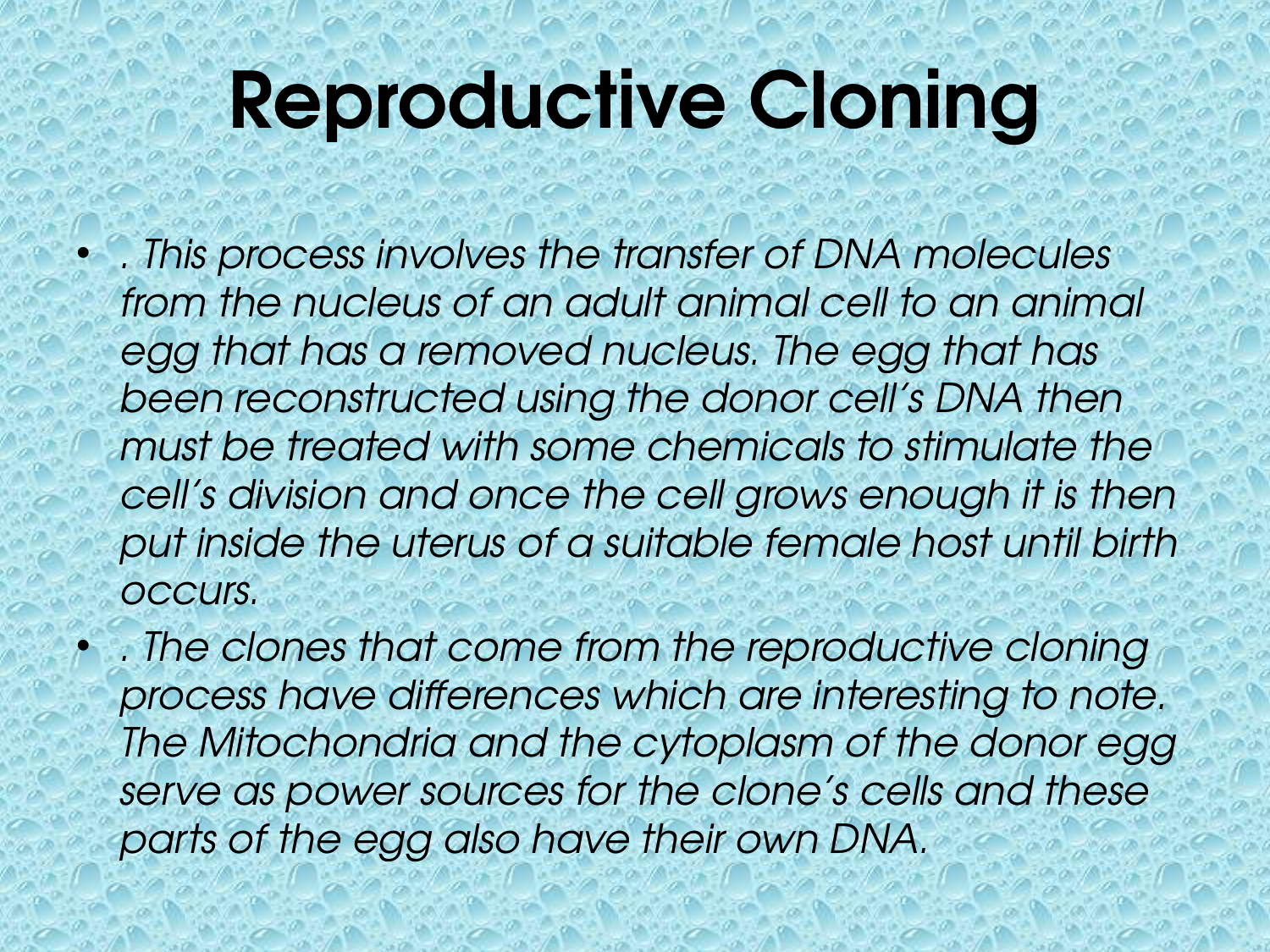

# Reproductive Cloning
. This process involves the transfer of DNA molecules from the nucleus of an adult animal cell to an animal egg that has a removed nucleus. The egg that has been reconstructed using the donor cell’s DNA then must be treated with some chemicals to stimulate the cell’s division and once the cell grows enough it is then put inside the uterus of a suitable female host until birth occurs.
. The clones that come from the reproductive cloning process have differences which are interesting to note. The Mitochondria and the cytoplasm of the donor egg serve as power sources for the clone’s cells and these parts of the egg also have their own DNA.